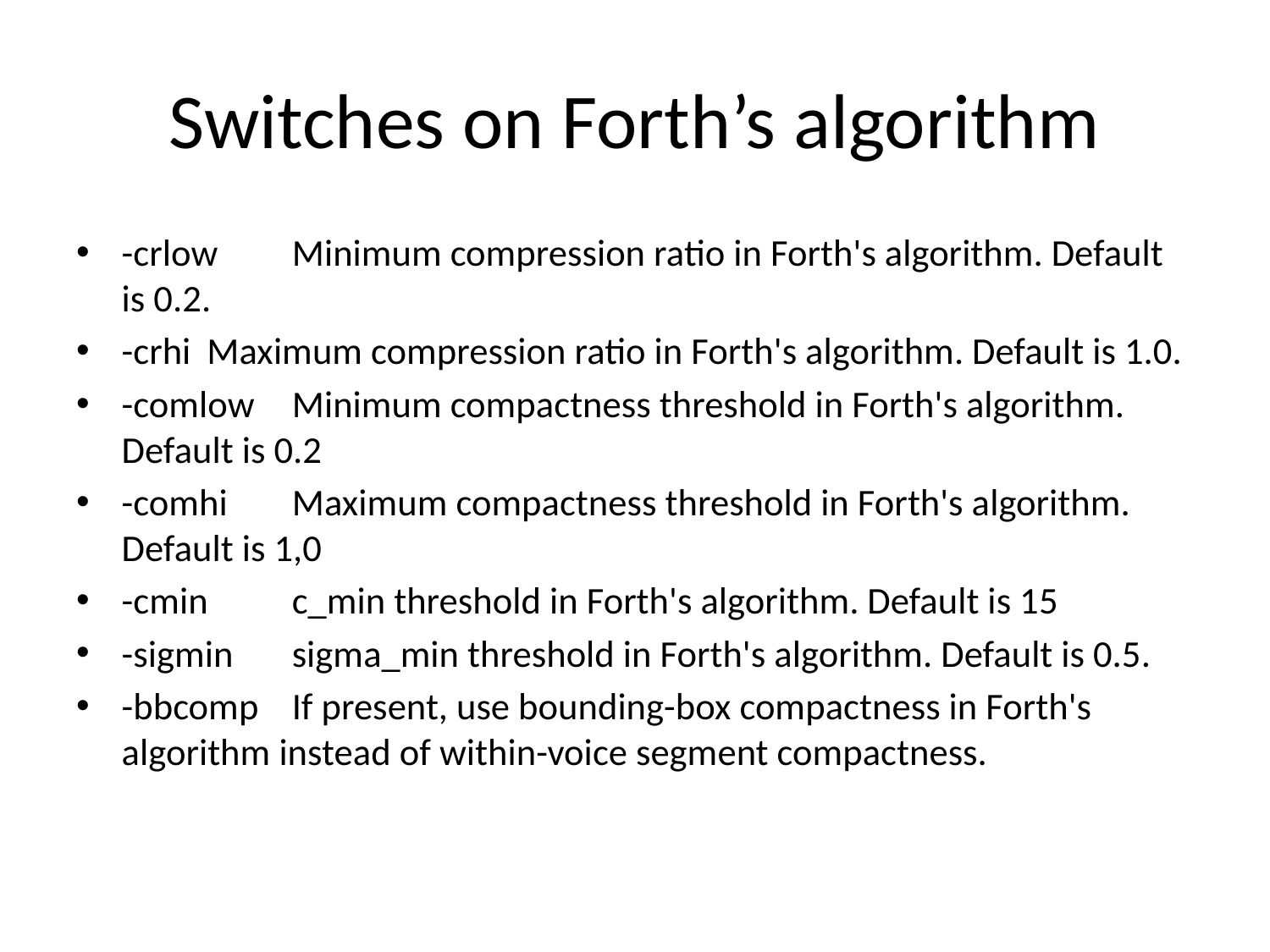

# Switches on Forth’s algorithm
-crlow	Minimum compression ratio in Forth's algorithm. Default is 0.2.
-crhi	Maximum compression ratio in Forth's algorithm. Default is 1.0.
-comlow	Minimum compactness threshold in Forth's algorithm. Default is 0.2
-comhi	Maximum compactness threshold in Forth's algorithm. Default is 1,0
-cmin	c_min threshold in Forth's algorithm. Default is 15
-sigmin	sigma_min threshold in Forth's algorithm. Default is 0.5.
-bbcomp 	If present, use bounding-box compactness in Forth's algorithm instead of within-voice segment compactness.